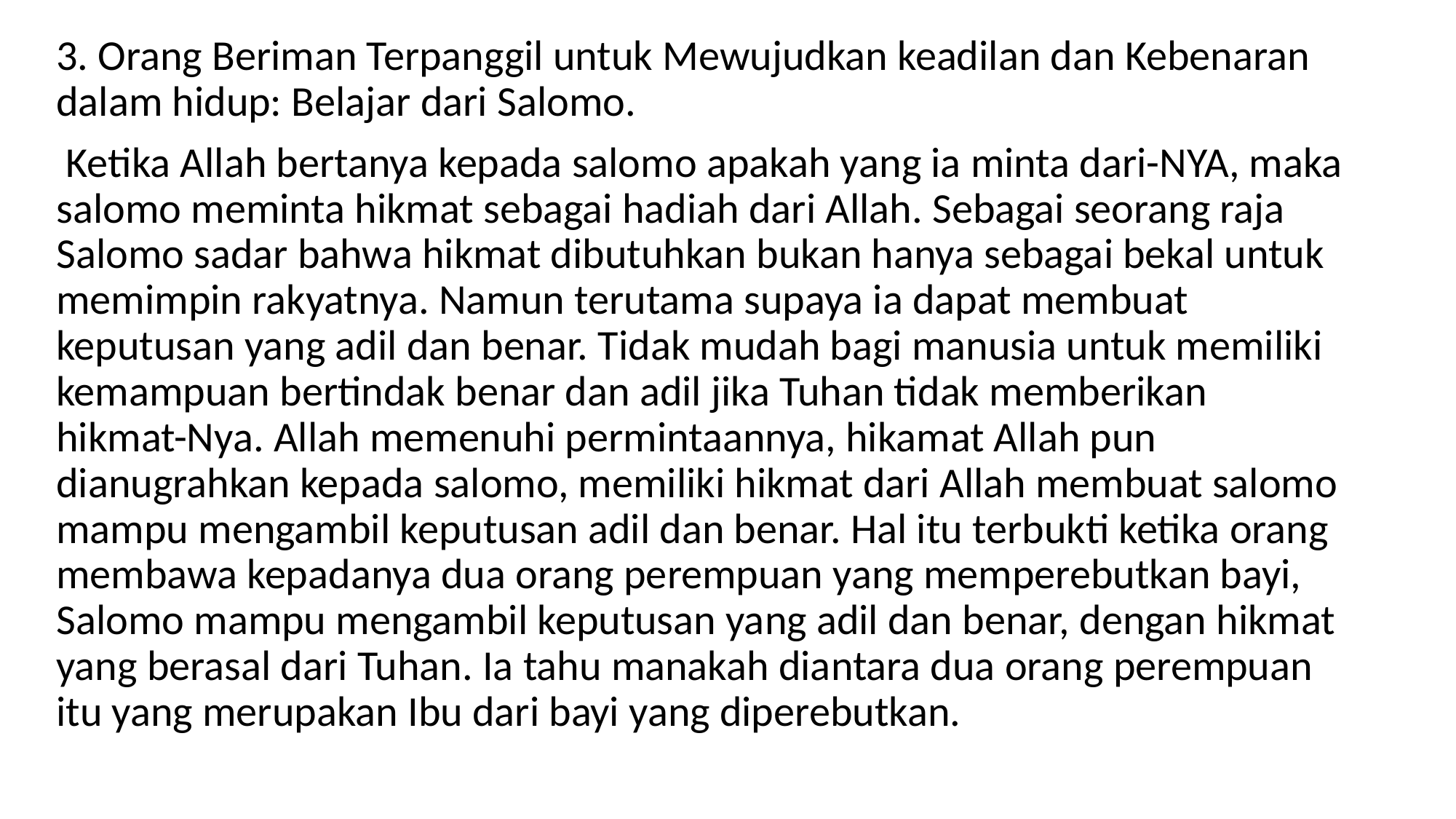

3. Orang Beriman Terpanggil untuk Mewujudkan keadilan dan Kebenaran dalam hidup: Belajar dari Salomo.
 Ketika Allah bertanya kepada salomo apakah yang ia minta dari-NYA, maka salomo meminta hikmat sebagai hadiah dari Allah. Sebagai seorang raja Salomo sadar bahwa hikmat dibutuhkan bukan hanya sebagai bekal untuk memimpin rakyatnya. Namun terutama supaya ia dapat membuat keputusan yang adil dan benar. Tidak mudah bagi manusia untuk memiliki kemampuan bertindak benar dan adil jika Tuhan tidak memberikan hikmat-Nya. Allah memenuhi permintaannya, hikamat Allah pun dianugrahkan kepada salomo, memiliki hikmat dari Allah membuat salomo mampu mengambil keputusan adil dan benar. Hal itu terbukti ketika orang membawa kepadanya dua orang perempuan yang memperebutkan bayi, Salomo mampu mengambil keputusan yang adil dan benar, dengan hikmat yang berasal dari Tuhan. Ia tahu manakah diantara dua orang perempuan itu yang merupakan Ibu dari bayi yang diperebutkan.